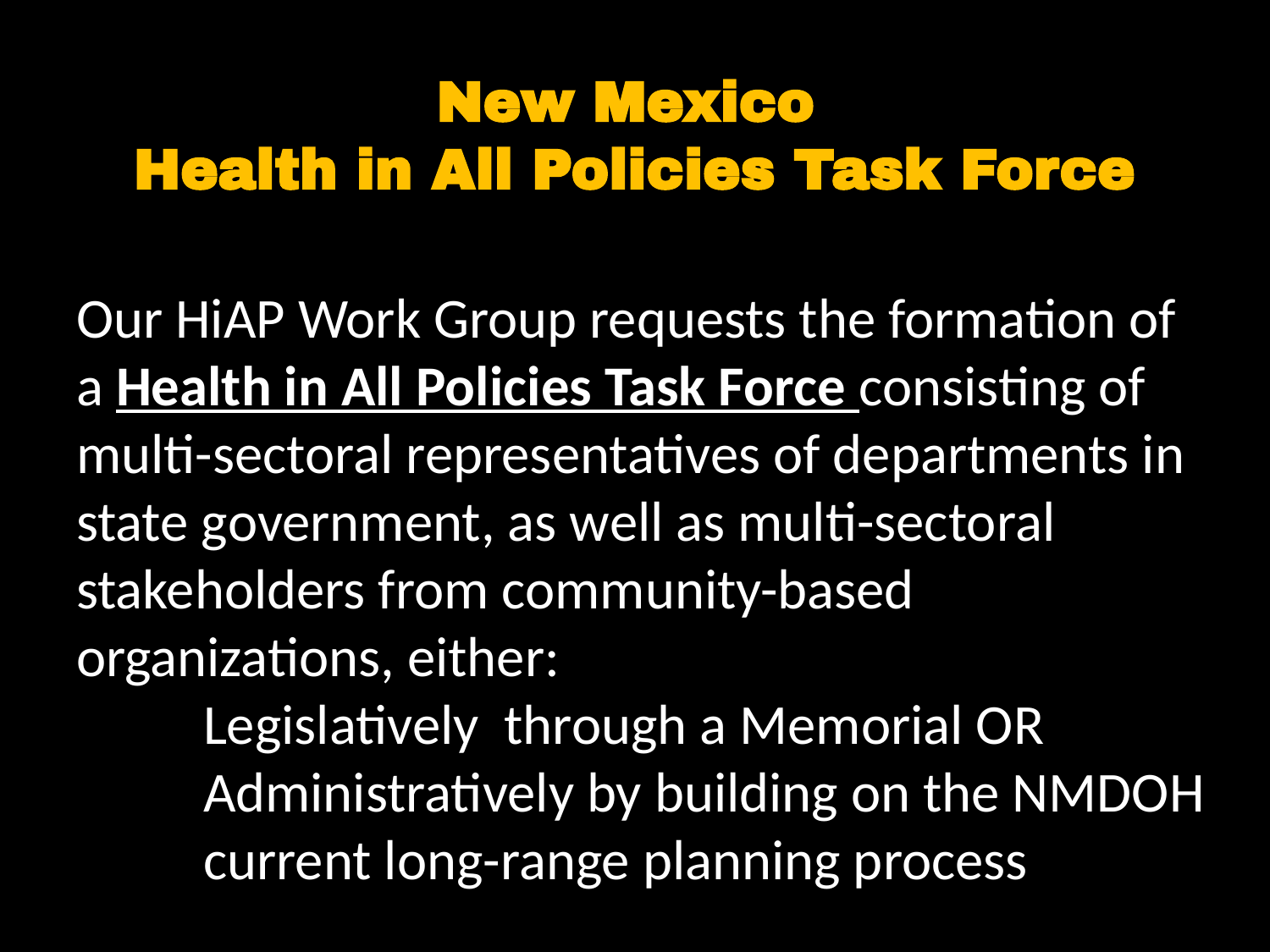

# New Mexico Health in All Policies Task Force
Our HiAP Work Group requests the formation of a Health in All Policies Task Force consisting of multi-sectoral representatives of departments in state government, as well as multi-sectoral stakeholders from community-based organizations, either:
	Legislatively  through a Memorial OR
	Administratively by building on the NMDOH 	current long-range planning process